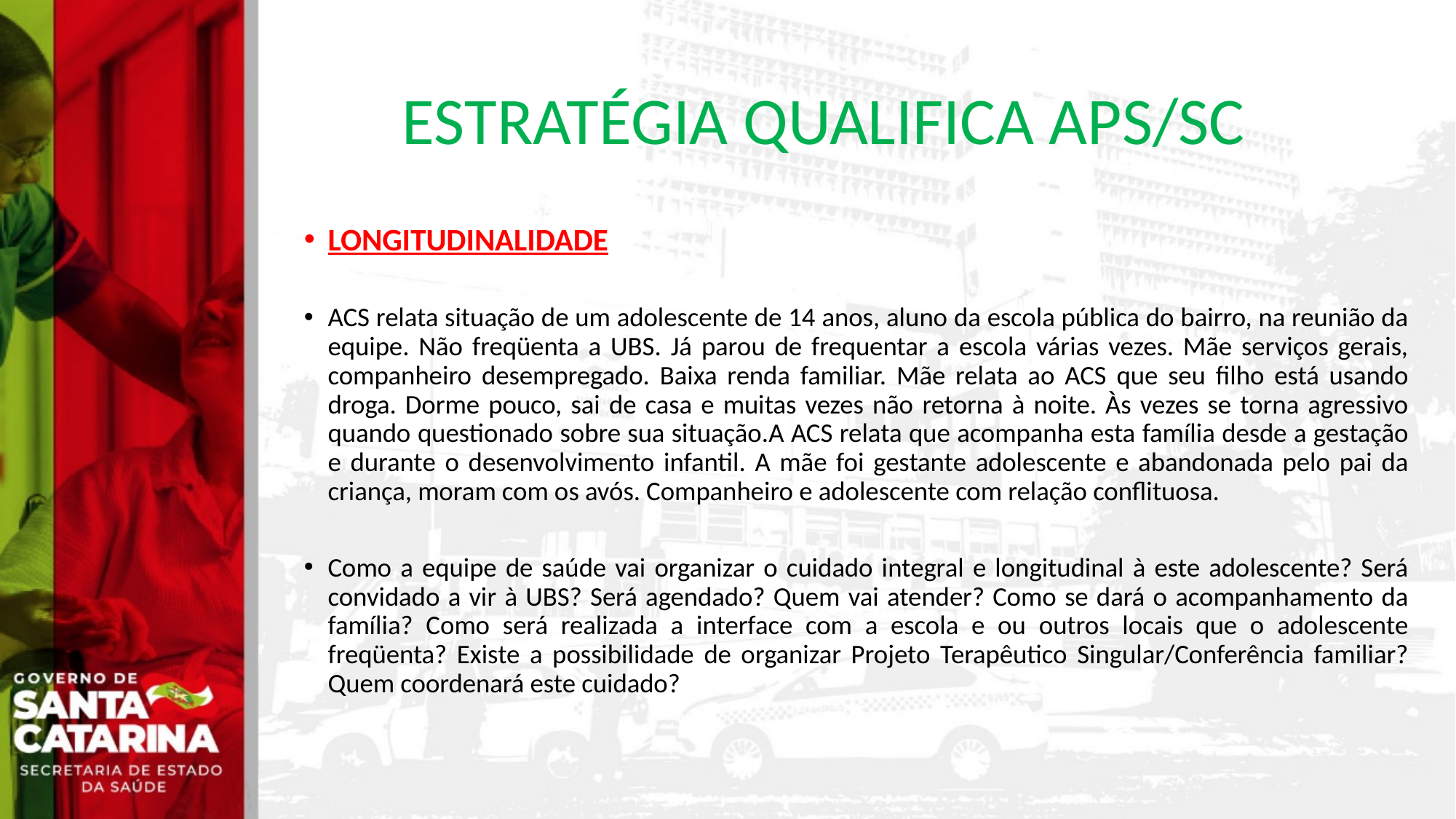

# ESTRATÉGIA QUALIFICA APS/SC
LONGITUDINALIDADE

ACS relata situação de um adolescente de 14 anos, aluno da escola pública do bairro, na reunião da equipe. Não freqüenta a UBS. Já parou de frequentar a escola várias vezes. Mãe serviços gerais, companheiro desempregado. Baixa renda familiar. Mãe relata ao ACS que seu filho está usando droga. Dorme pouco, sai de casa e muitas vezes não retorna à noite. Às vezes se torna agressivo quando questionado sobre sua situação.A ACS relata que acompanha esta família desde a gestação e durante o desenvolvimento infantil. A mãe foi gestante adolescente e abandonada pelo pai da criança, moram com os avós. Companheiro e adolescente com relação conflituosa.

Como a equipe de saúde vai organizar o cuidado integral e longitudinal à este adolescente? Será convidado a vir à UBS? Será agendado? Quem vai atender? Como se dará o acompanhamento da família? Como será realizada a interface com a escola e ou outros locais que o adolescente freqüenta? Existe a possibilidade de organizar Projeto Terapêutico Singular/Conferência familiar? Quem coordenará este cuidado?